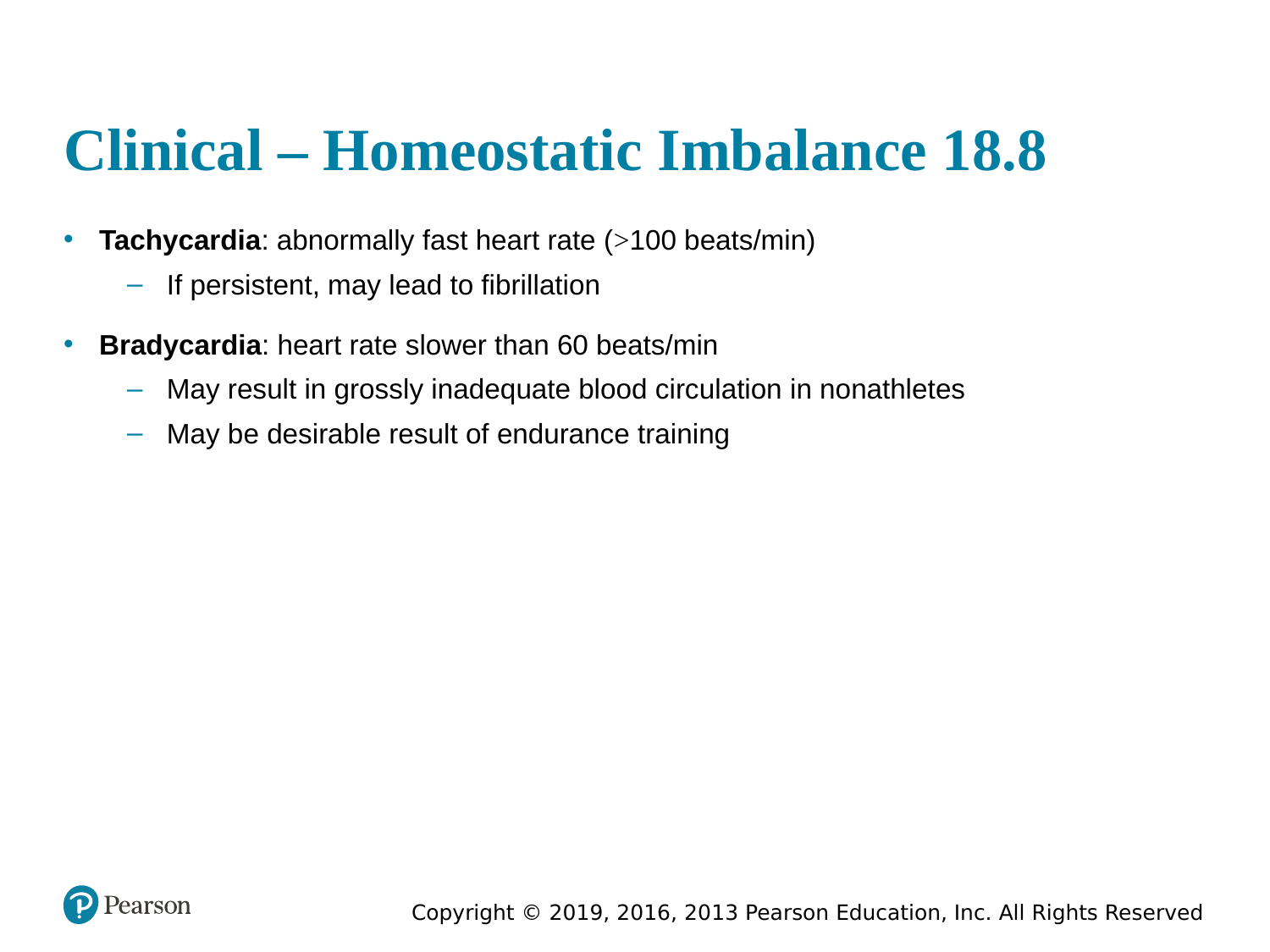

# Clinical – Homeostatic Imbalance 18.8
Tachycardia: abnormally fast heart rate (>100 beats/min)
If persistent, may lead to fibrillation
Bradycardia: heart rate slower than 60 beats/min
May result in grossly inadequate blood circulation in nonathletes
May be desirable result of endurance training